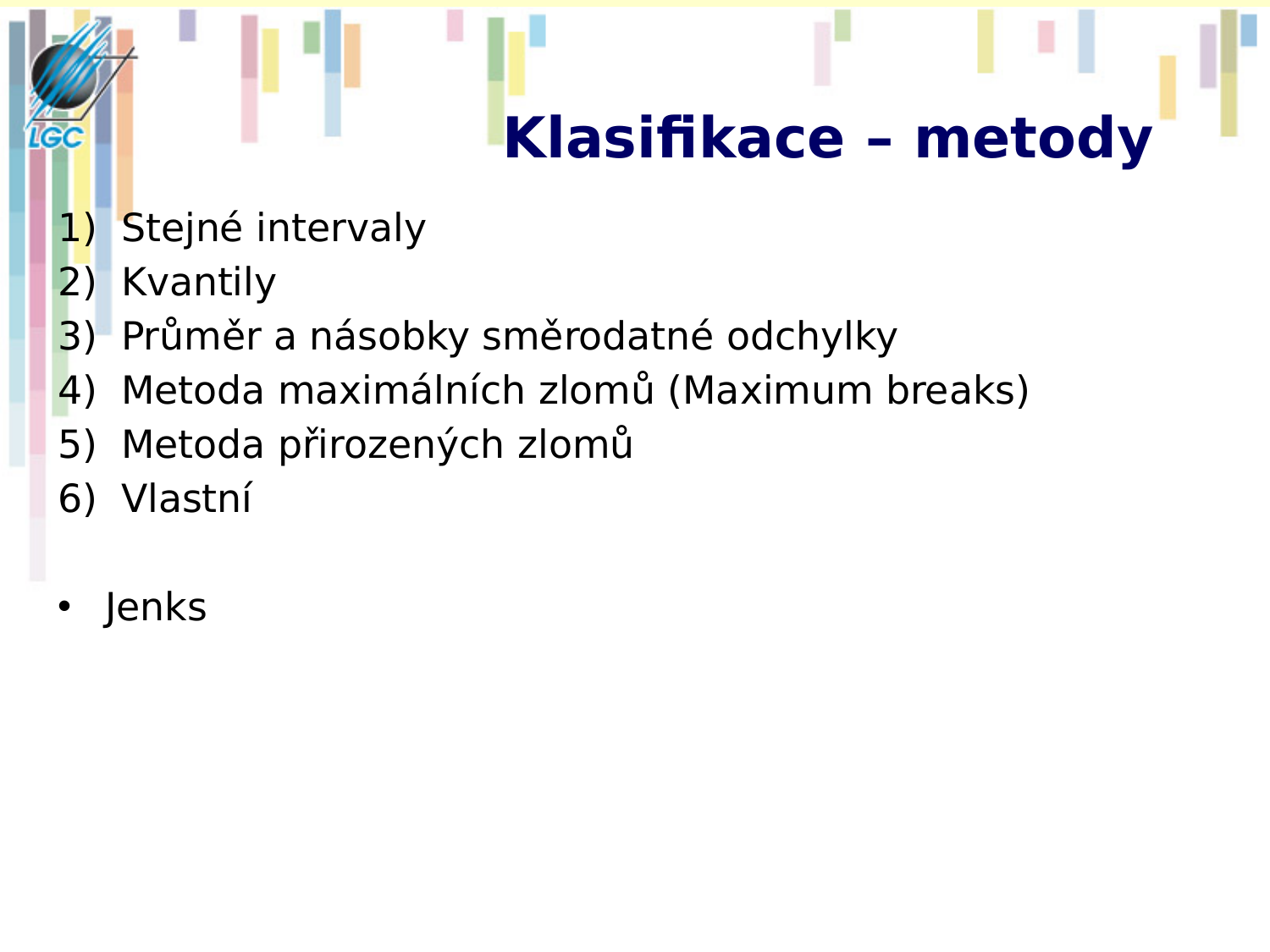

# Klasifikace – metody
Stejné intervaly
Kvantily
Průměr a násobky směrodatné odchylky
Metoda maximálních zlomů (Maximum breaks)
Metoda přirozených zlomů
Vlastní

Jenks